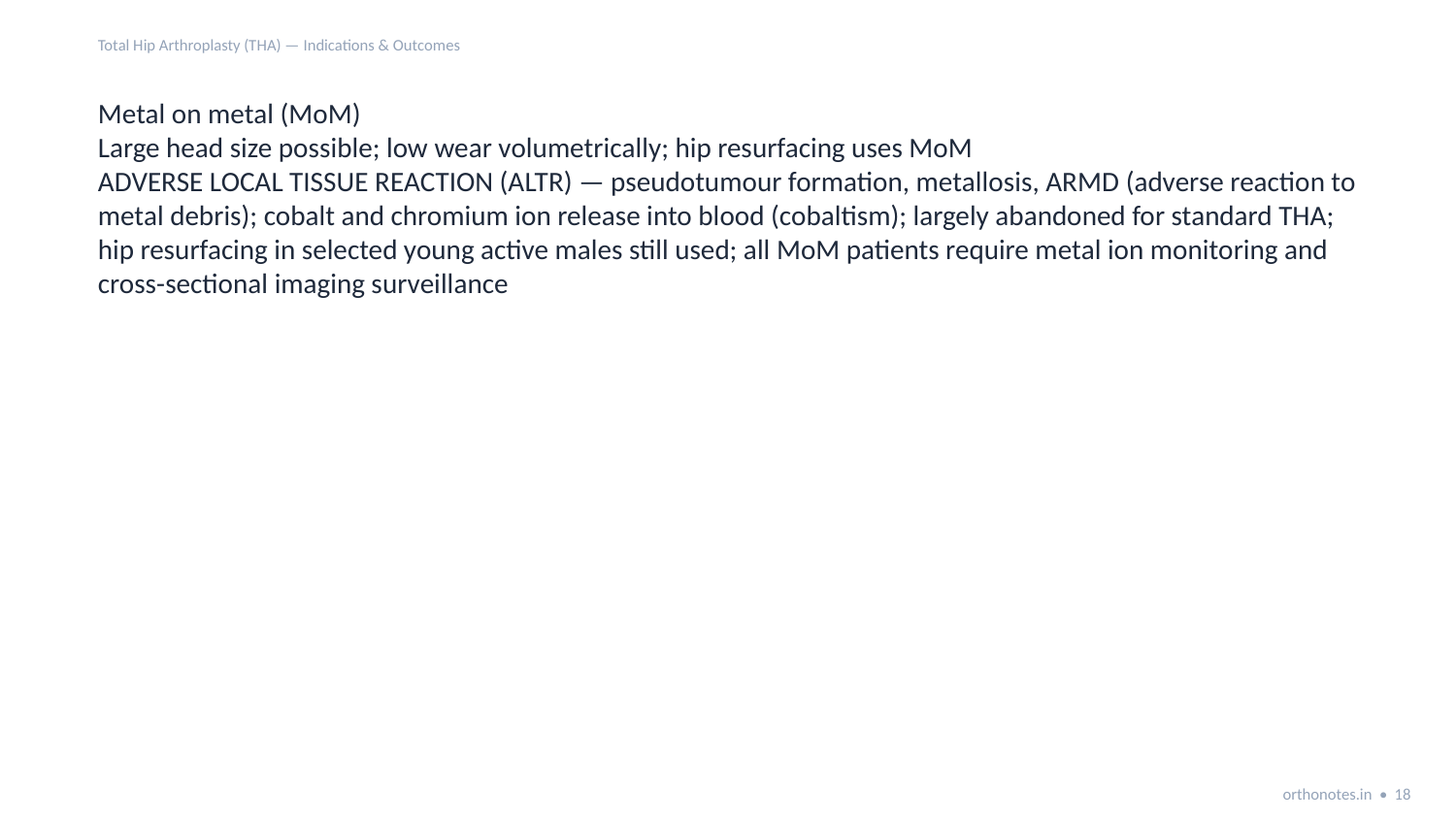

Total Hip Arthroplasty (THA) — Indications & Outcomes
Metal on metal (MoM)
Large head size possible; low wear volumetrically; hip resurfacing uses MoM
ADVERSE LOCAL TISSUE REACTION (ALTR) — pseudotumour formation, metallosis, ARMD (adverse reaction to metal debris); cobalt and chromium ion release into blood (cobaltism); largely abandoned for standard THA; hip resurfacing in selected young active males still used; all MoM patients require metal ion monitoring and cross-sectional imaging surveillance
orthonotes.in  •  18